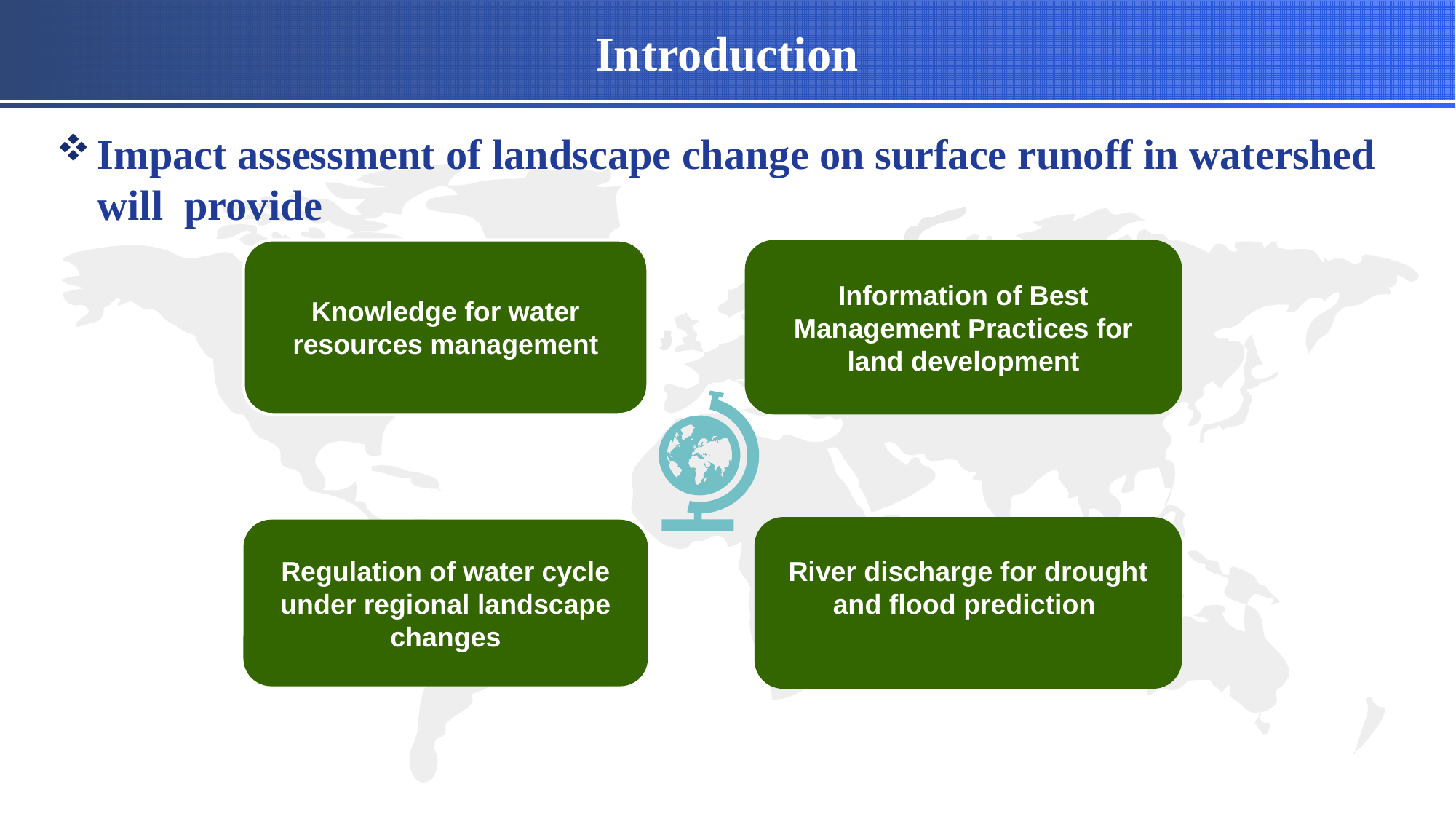

# Introduction
Impact assessment of landscape change on surface runoff in watershed will  provide

Knowledge for water resources management
Information of Best Management Practices for land development

River discharge for drought and flood prediction

Regulation of water cycle under regional landscape changes